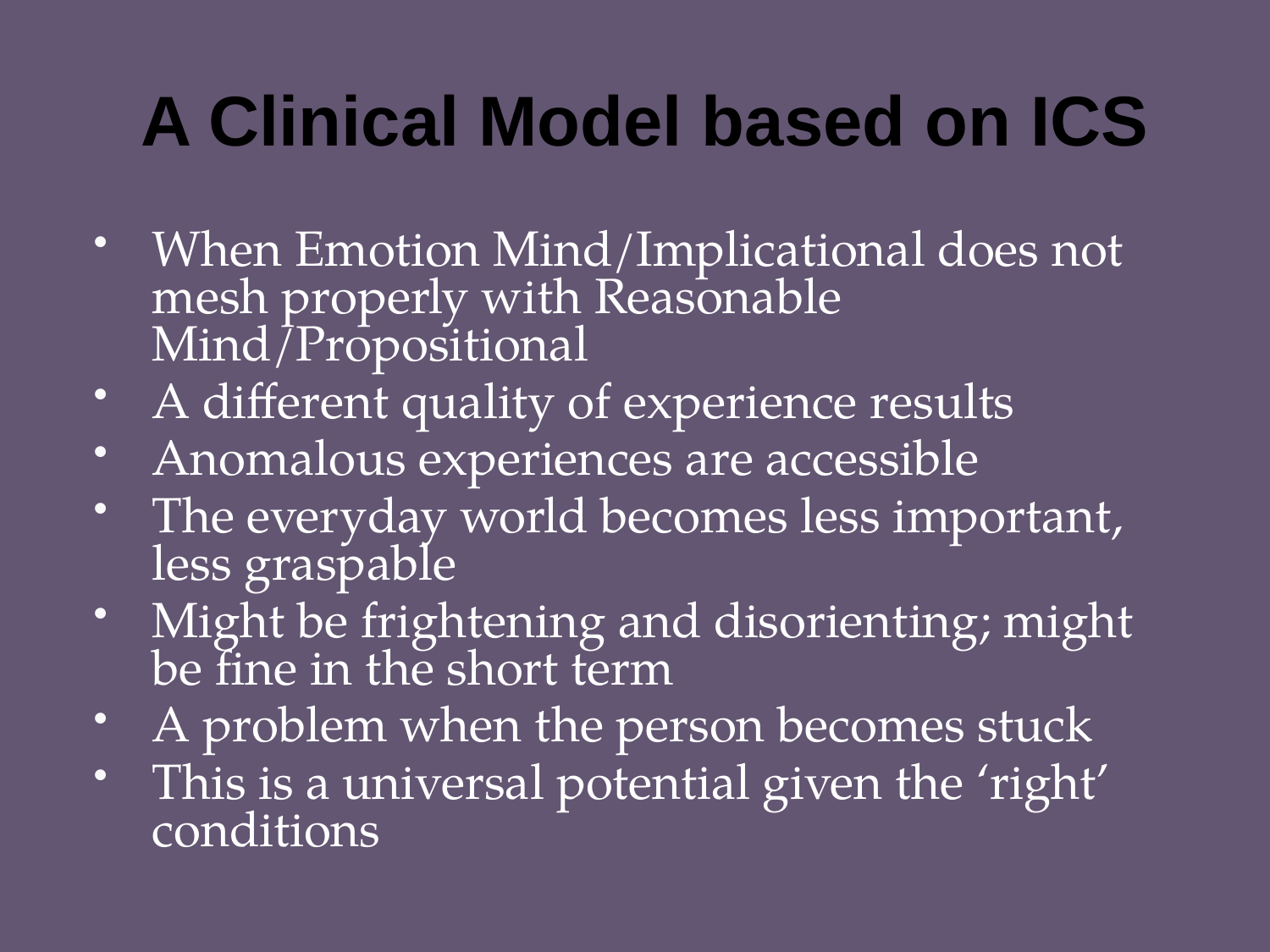

# A Clinical Model based on ICS
When Emotion Mind/Implicational does not mesh properly with Reasonable Mind/Propositional
A different quality of experience results
Anomalous experiences are accessible
The everyday world becomes less important, less graspable
Might be frightening and disorienting; might be fine in the short term
A problem when the person becomes stuck
This is a universal potential given the ‘right’ conditions